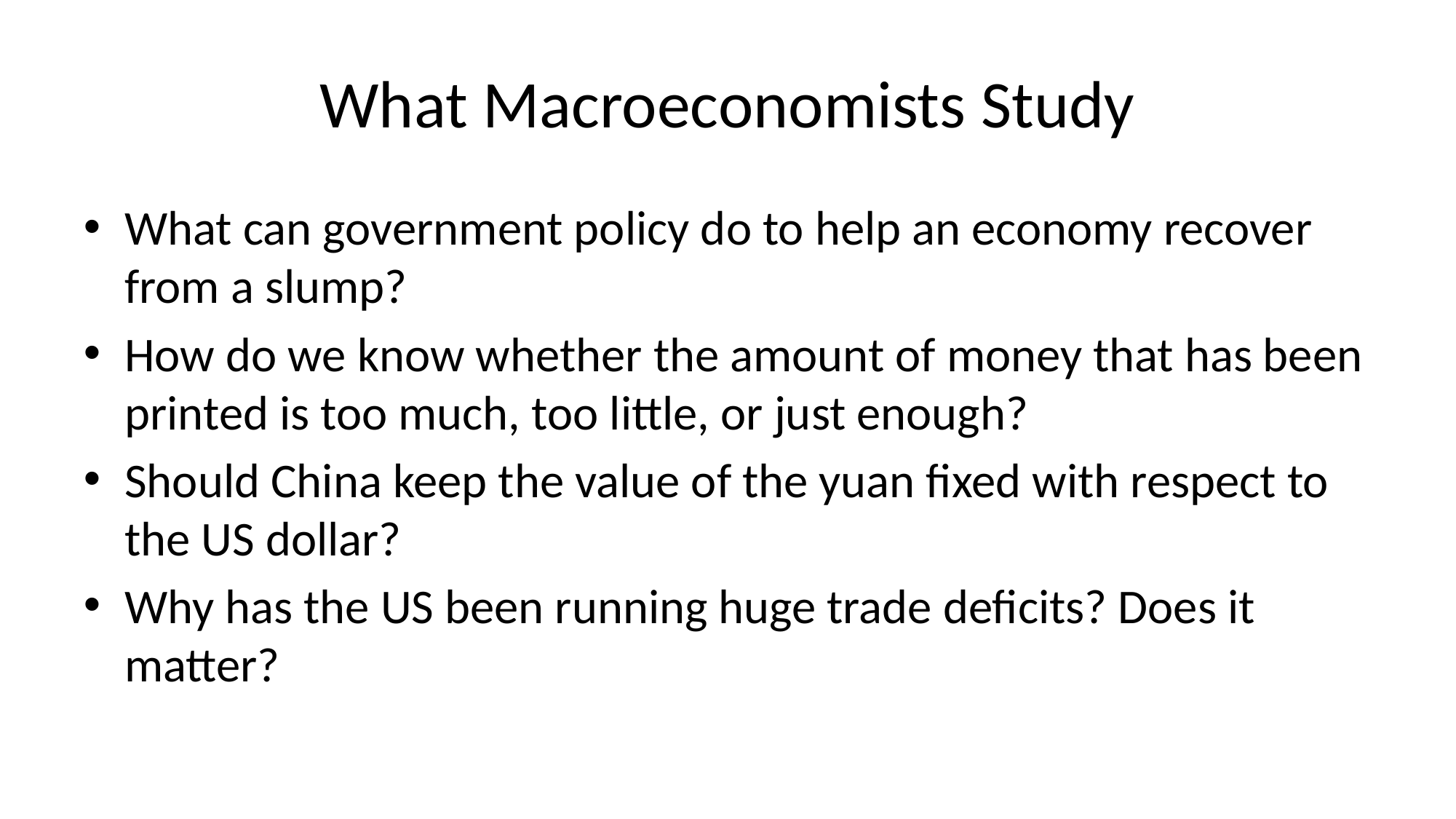

# What Macroeconomists Study
What can government policy do to help an economy recover from a slump?
How do we know whether the amount of money that has been printed is too much, too little, or just enough?
Should China keep the value of the yuan fixed with respect to the US dollar?
Why has the US been running huge trade deficits? Does it matter?